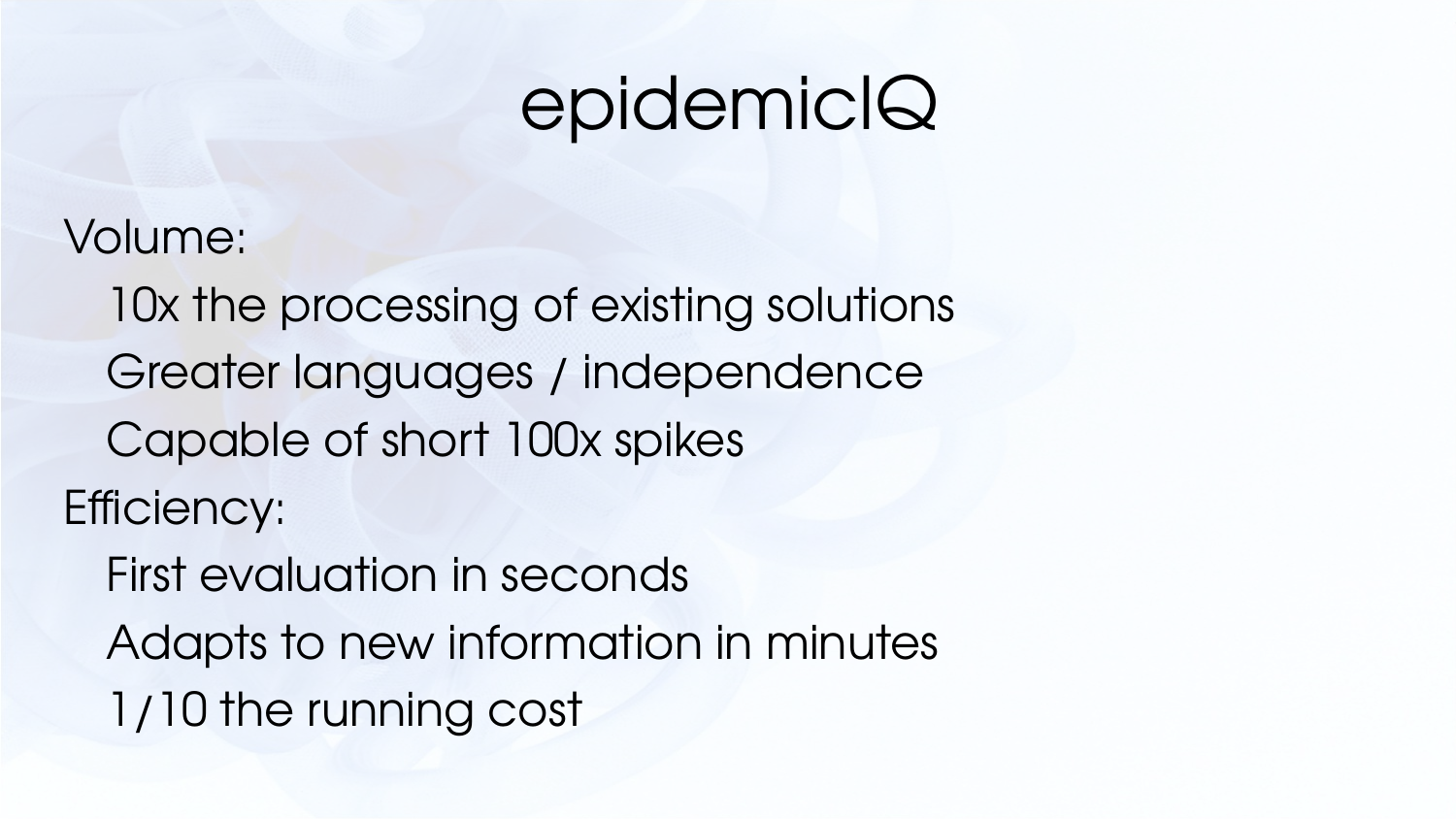

# epidemicIQ
Volume:
	10x the processing of existing solutions
	Greater languages / independence
	Capable of short 100x spikes
Efficiency:
	First evaluation in seconds
	Adapts to new information in minutes
	1/10 the running cost